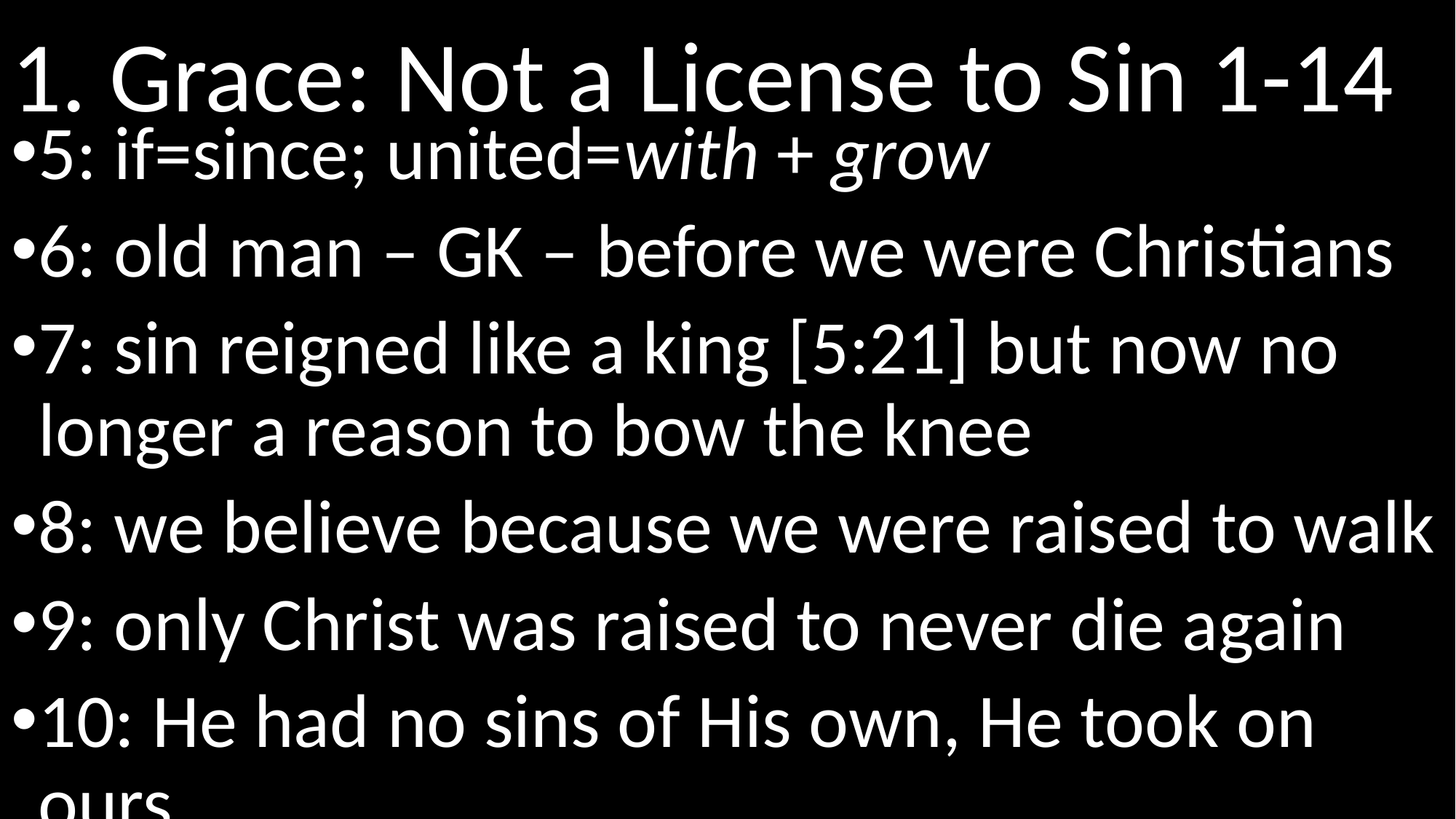

# 1. Grace: Not a License to Sin 1-14
5: if=since; united=with + grow
6: old man – GK – before we were Christians
7: sin reigned like a king [5:21] but now no longer a reason to bow the knee
8: we believe because we were raised to walk
9: only Christ was raised to never die again
10: He had no sins of His own, He took on ours